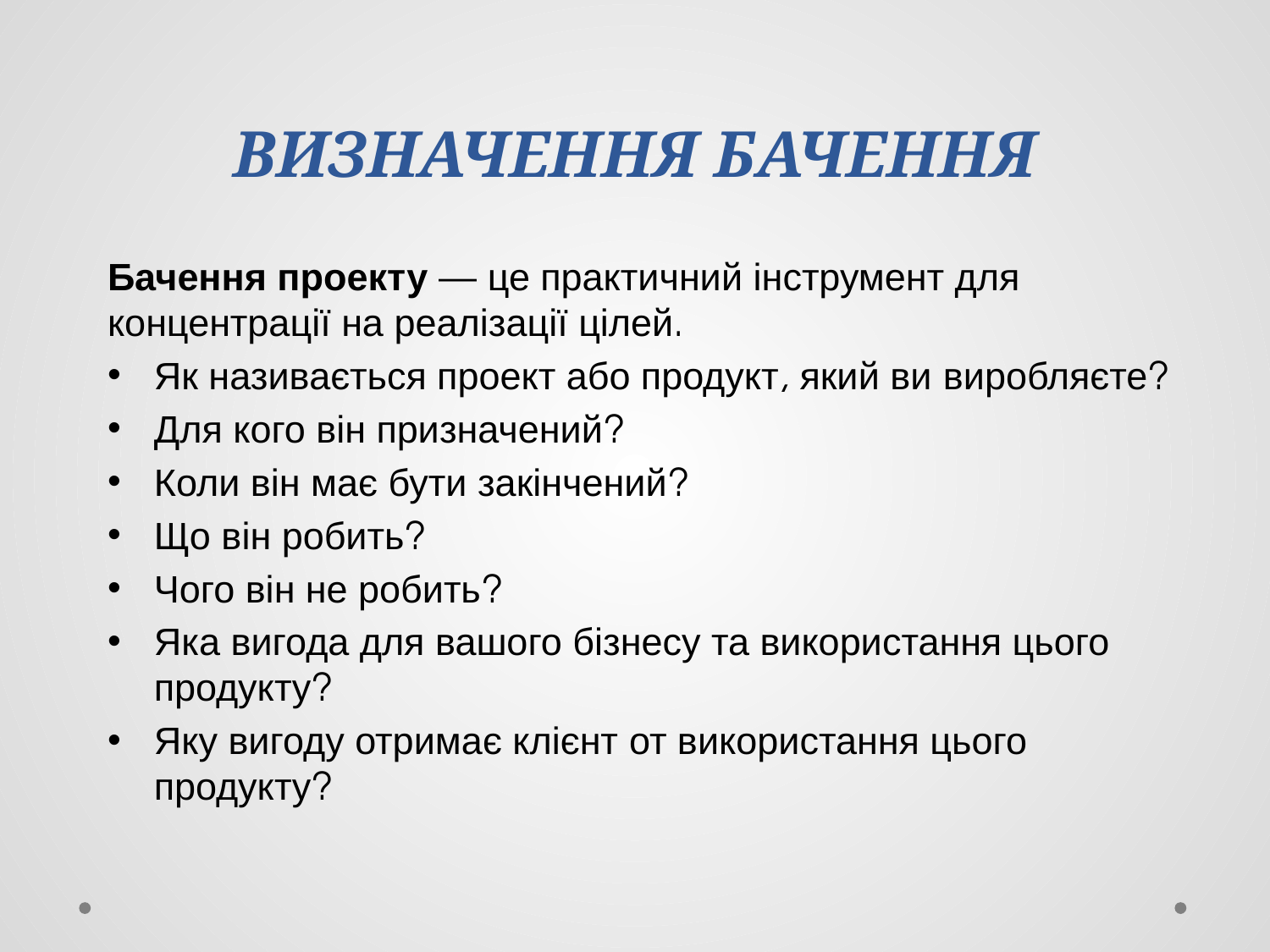

# ВИЗНАЧЕННЯ БАЧЕННЯ
Бачення проекту — це практичний інструмент для концентрації на реалізації цілей.
Як називається проект або продукт, який ви виробляєте?
Для кого він призначений?
Коли він має бути закінчений?
Що він робить?
Чого він не робить?
Яка вигода для вашого бізнесу та використання цього продукту?
Яку вигоду отримає клієнт от використання цього продукту?